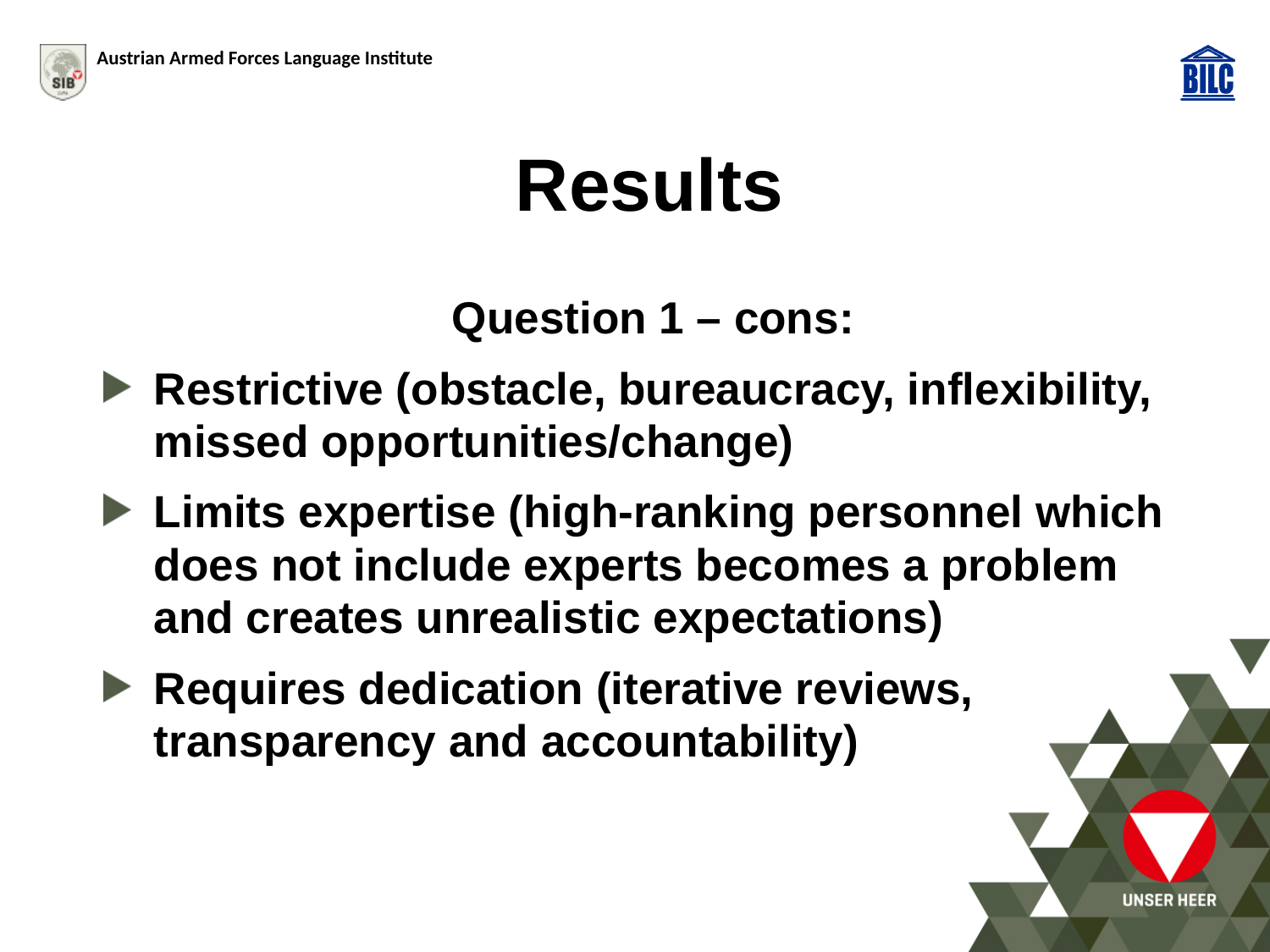

Results
Question 1 – cons:
Restrictive (obstacle, bureaucracy, inflexibility, missed opportunities/change)
Limits expertise (high-ranking personnel which does not include experts becomes a problem and creates unrealistic expectations)
Requires dedication (iterative reviews, transparency and accountability)